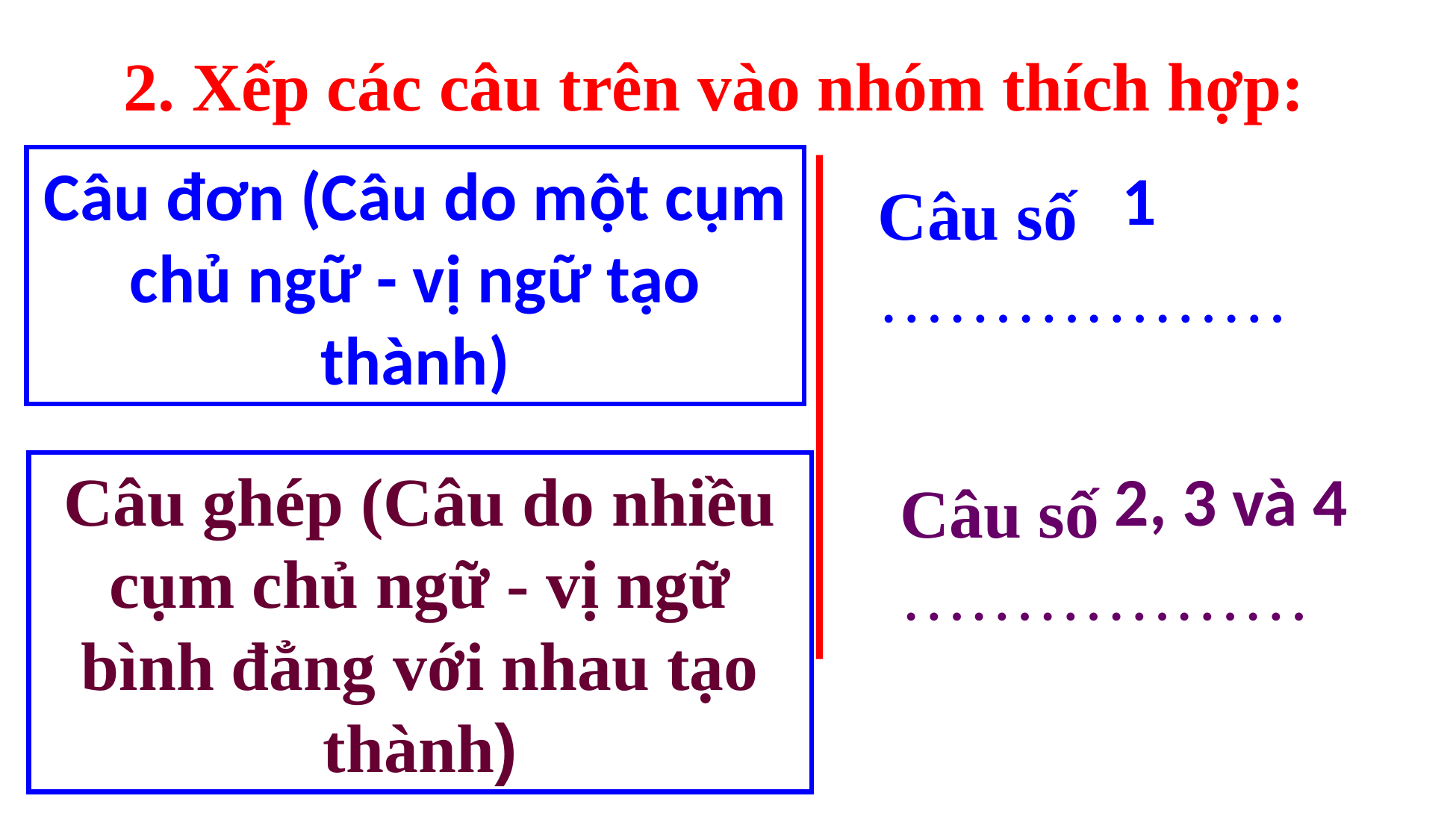

2. Xếp các câu trên vào nhóm thích hợp:

Câu đơn (Câu do một cụm chủ ngữ - vị ngữ tạo thành)

Câu số ………………
Câu ghép (Câu do nhiều cụm chủ ngữ - vị ngữ bình đẳng với nhau tạo thành)
Câu số ………………
1
2, 3 và 4